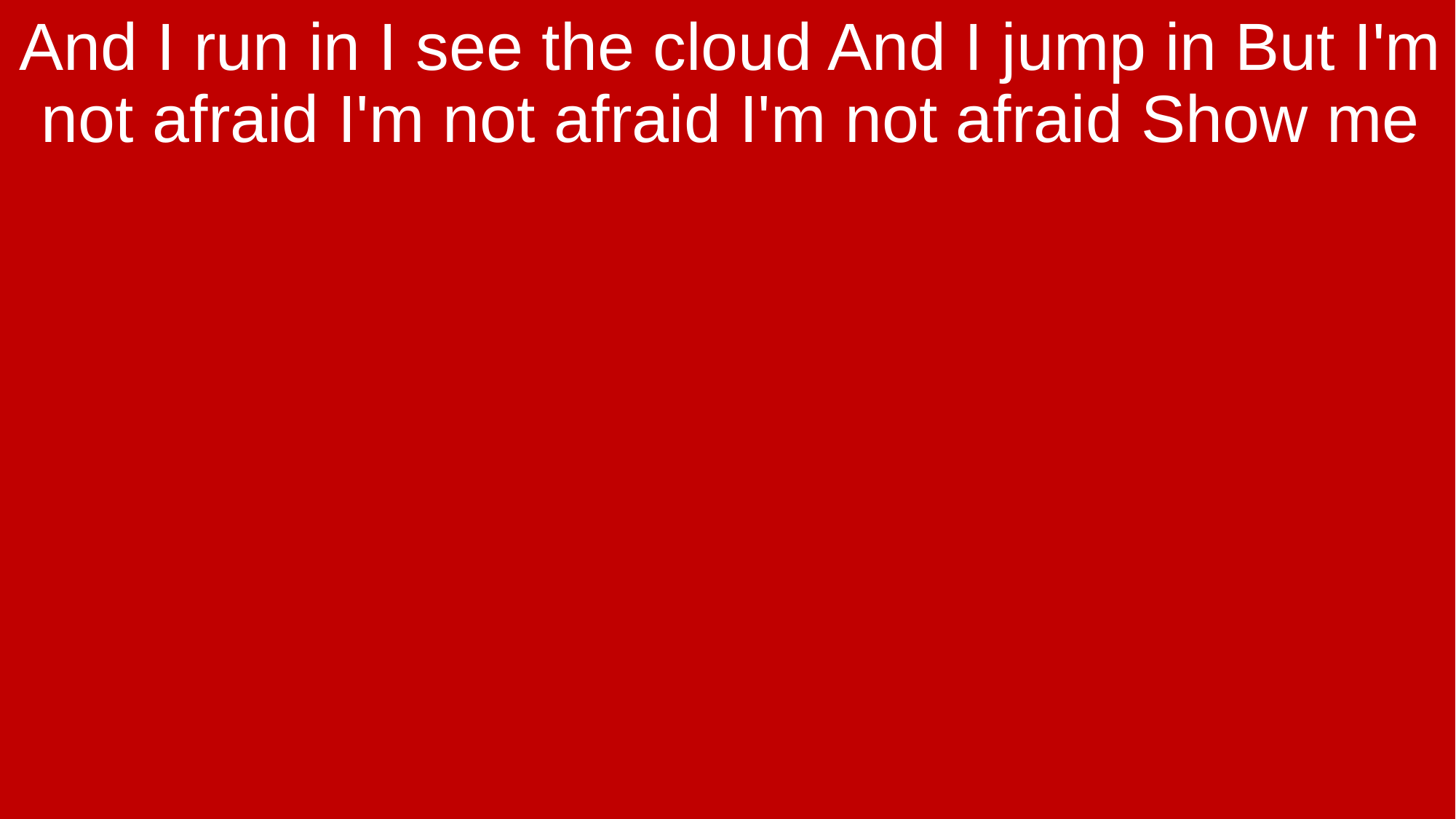

And I run in I see the cloud And I jump in But I'm not afraid I'm not afraid I'm not afraid Show me